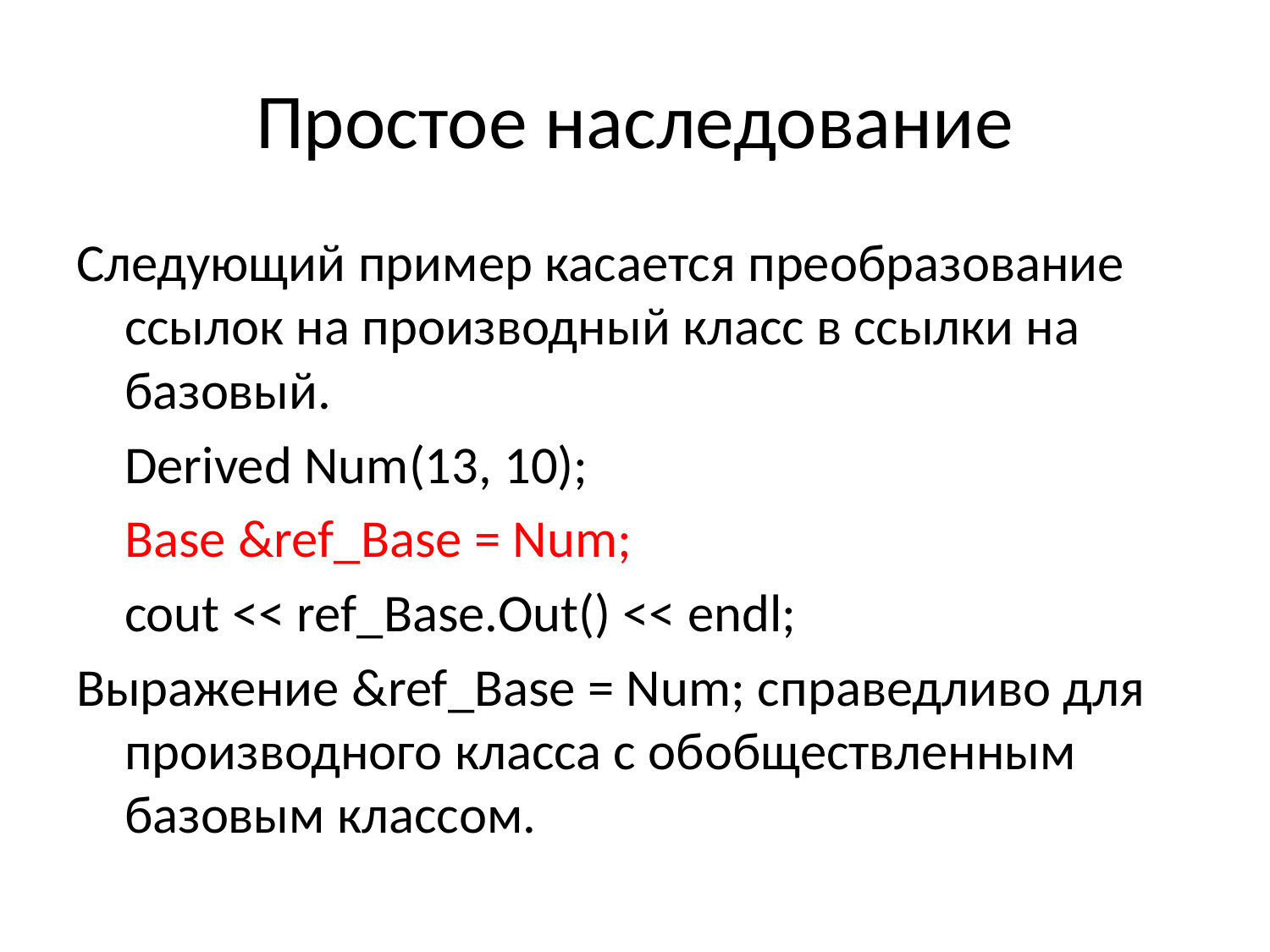

# Простое наследование
Следующий пример касается преобразование ссылок на производный класс в ссылки на базовый.
	Derived Num(13, 10);
	Base &ref_Base = Num;
	cout << ref_Base.Out() << endl;
Выражение &ref_Base = Num; справедливо для производного класса с обобществленным базовым классом.